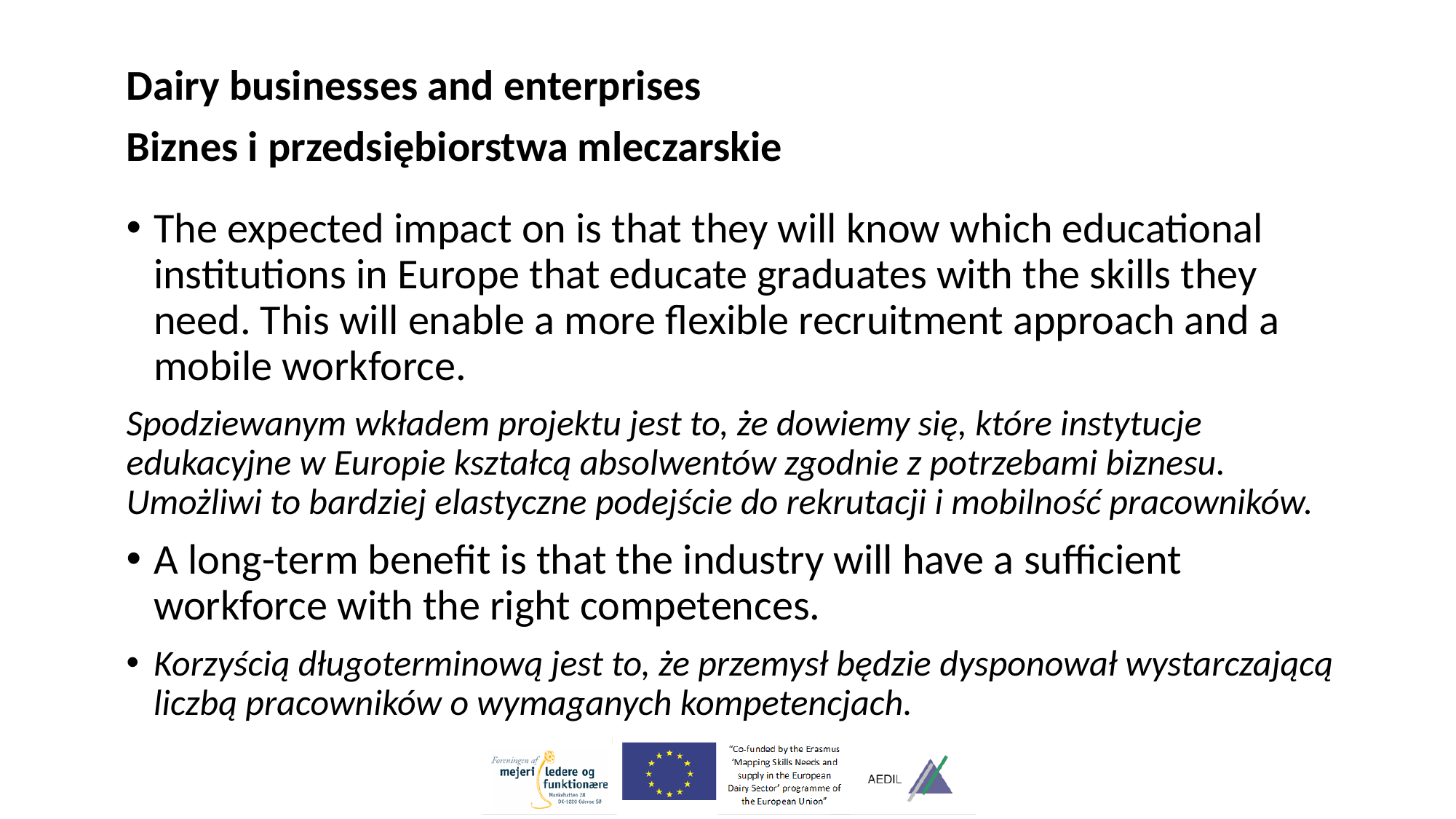

Dairy businesses and enterprises
Biznes i przedsiębiorstwa mleczarskie
The expected impact on is that they will know which educational institutions in Europe that educate graduates with the skills they need. This will enable a more flexible recruitment approach and a mobile workforce.
Spodziewanym wkładem projektu jest to, że dowiemy się, które instytucje edukacyjne w Europie kształcą absolwentów zgodnie z potrzebami biznesu. Umożliwi to bardziej elastyczne podejście do rekrutacji i mobilność pracowników.
A long-term benefit is that the industry will have a sufficient workforce with the right competences.
Korzyścią długoterminową jest to, że przemysł będzie dysponował wystarczającą liczbą pracowników o wymaganych kompetencjach.